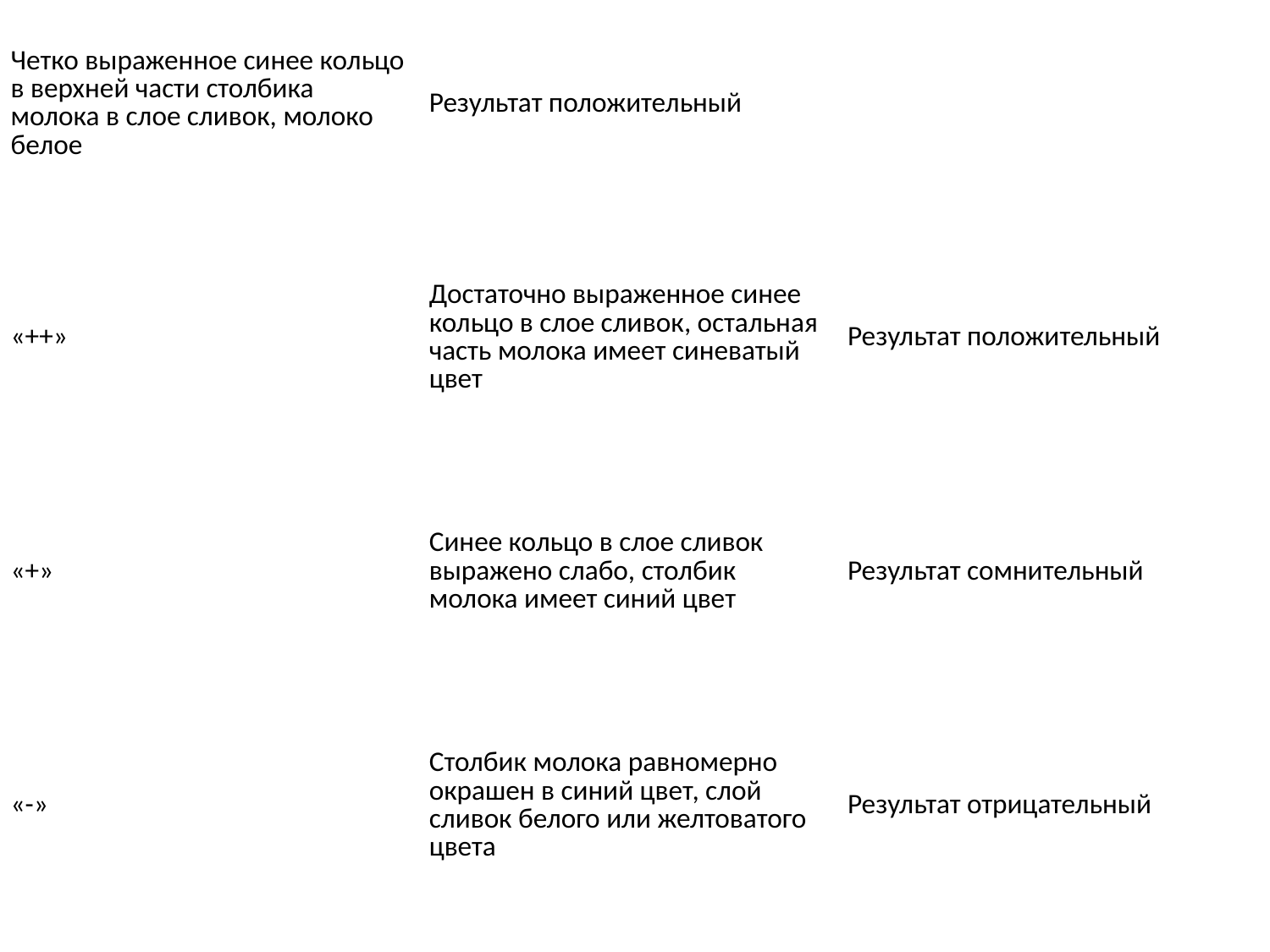

| Четко выраженное синее кольцо в верхней части столбика молока в слое сливок, молоко белое | Результат положительный |  |
| --- | --- | --- |
| «++» | Достаточно выраженное синее кольцо в слое сли­вок, остальная часть молока имеет синеватый цвет | Результат положительный |
| «+» | Синее кольцо в слое сливок выражено слабо, столбик молока имеет синий цвет | Результат сомнительный |
| «-» | Столбик молока равномерно окрашен в синий цвет, слой сливок белого или желтоватого цвета | Результат отрицательный |
#